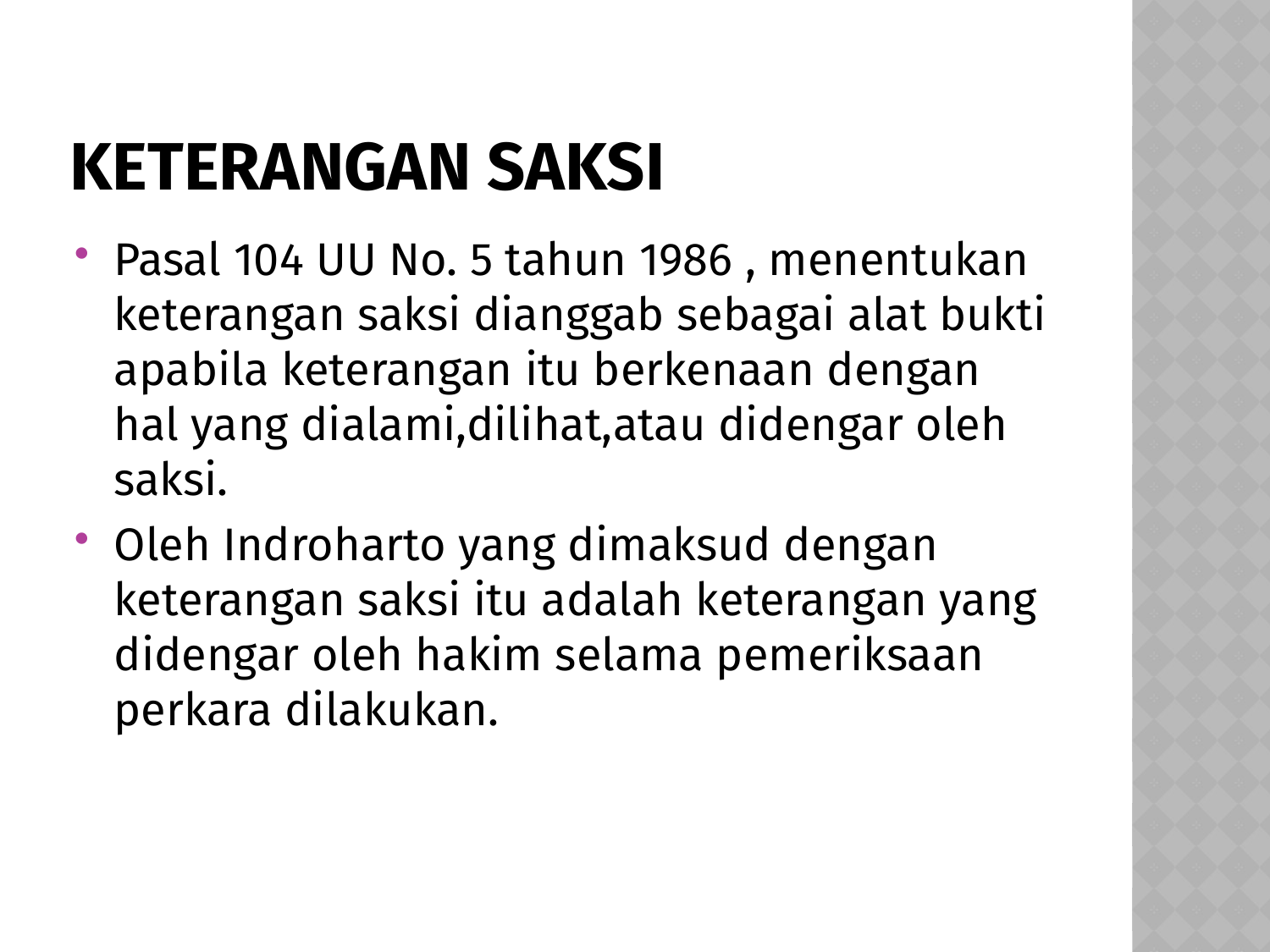

# Keterangan saksi
Pasal 104 UU No. 5 tahun 1986 , menentukan keterangan saksi dianggab sebagai alat bukti apabila keterangan itu berkenaan dengan hal yang dialami,dilihat,atau didengar oleh saksi.
Oleh Indroharto yang dimaksud dengan keterangan saksi itu adalah keterangan yang didengar oleh hakim selama pemeriksaan perkara dilakukan.